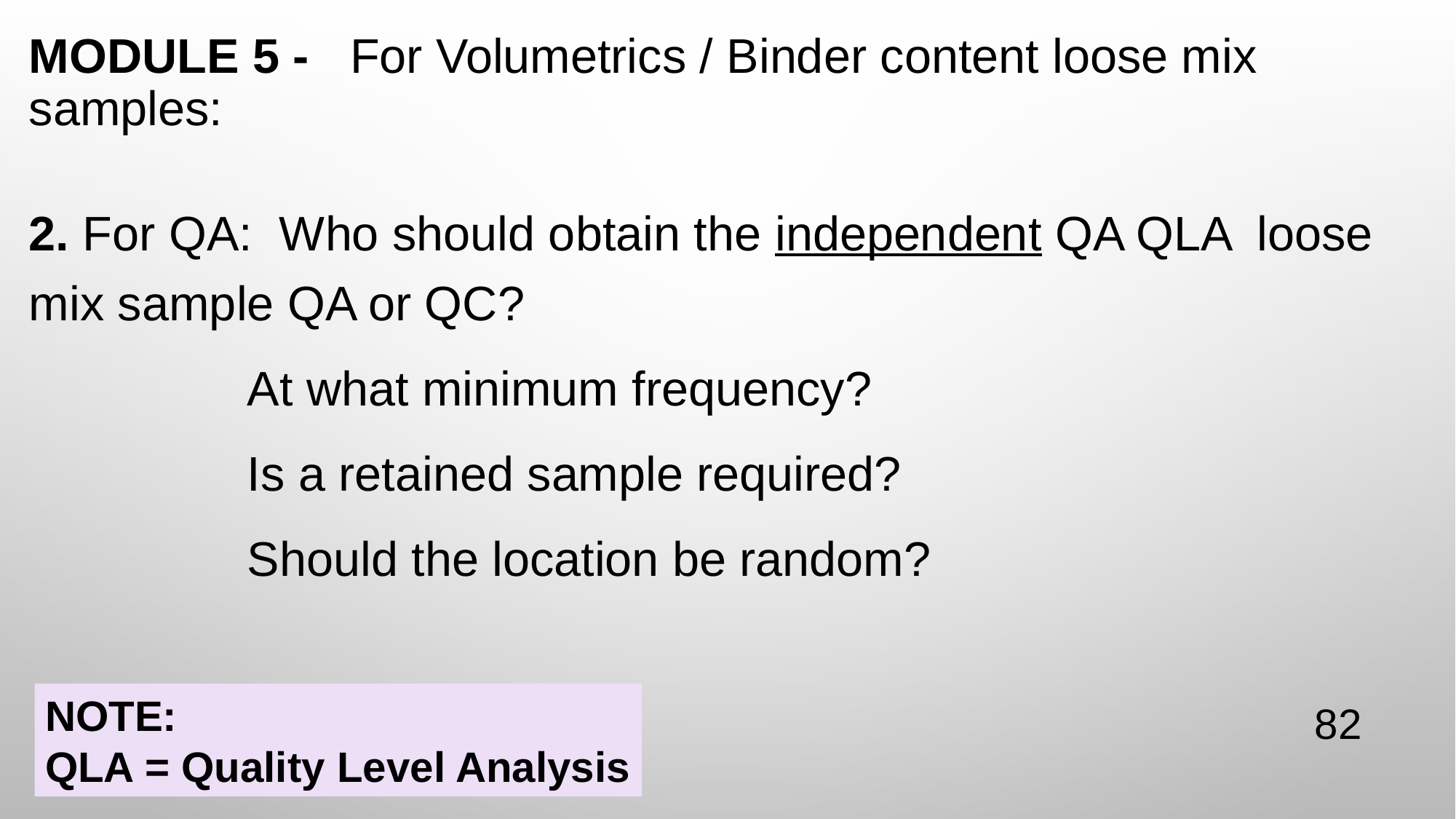

# Module 5 -   For Volumetrics / Binder content loose mix samples:
2. For QA:  Who should obtain the independent QA QLA  loose mix sample QA or QC?
		At what minimum frequency?
		Is a retained sample required?
		Should the location be random?
NOTE:
QLA = Quality Level Analysis
82